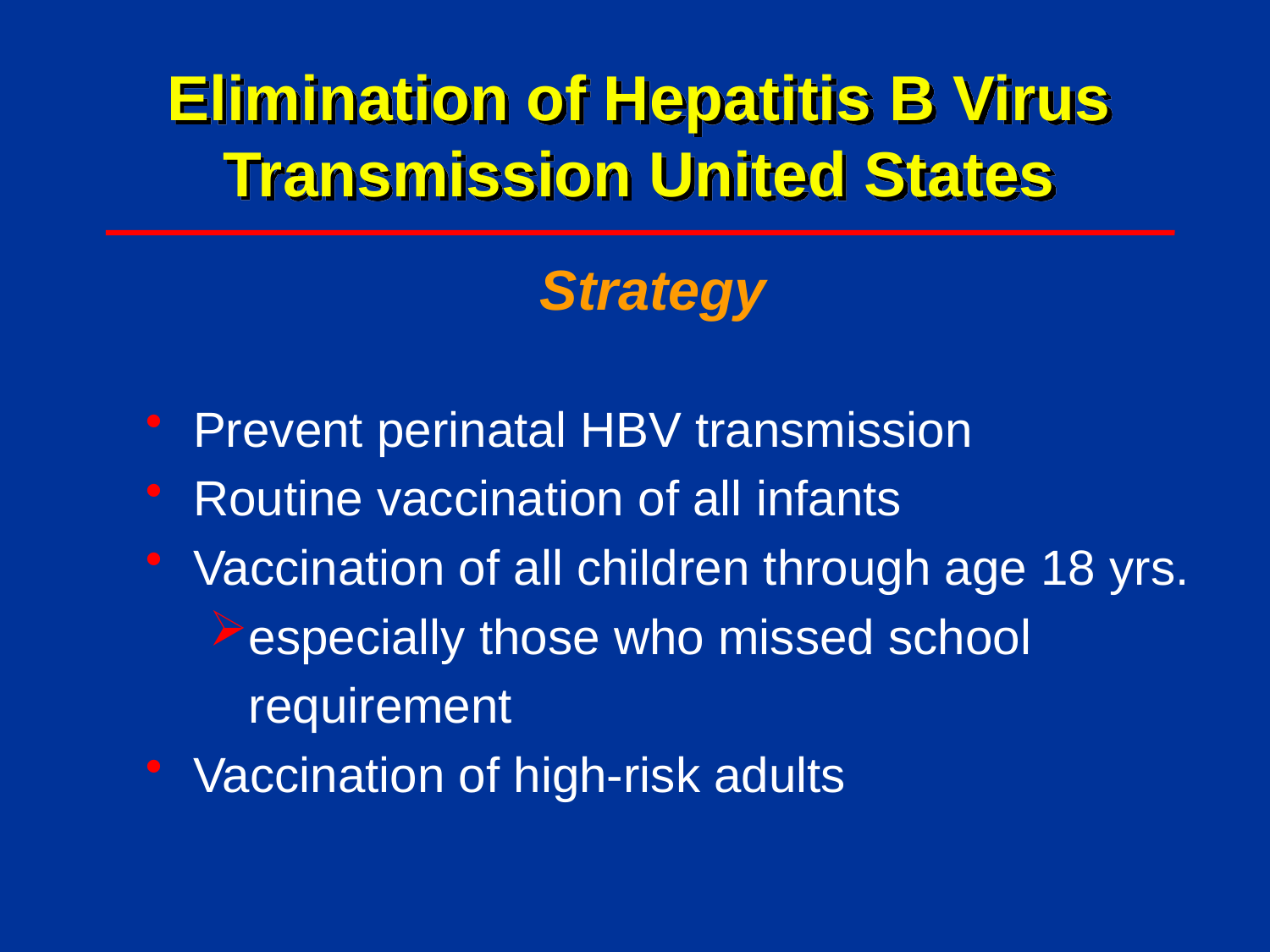

Elimination of Hepatitis B Virus Transmission United States

Strategy
Prevent perinatal HBV transmission
Routine vaccination of all infants
Vaccination of all children through age 18 yrs.
especially those who missed school
	requirement
Vaccination of high-risk adults